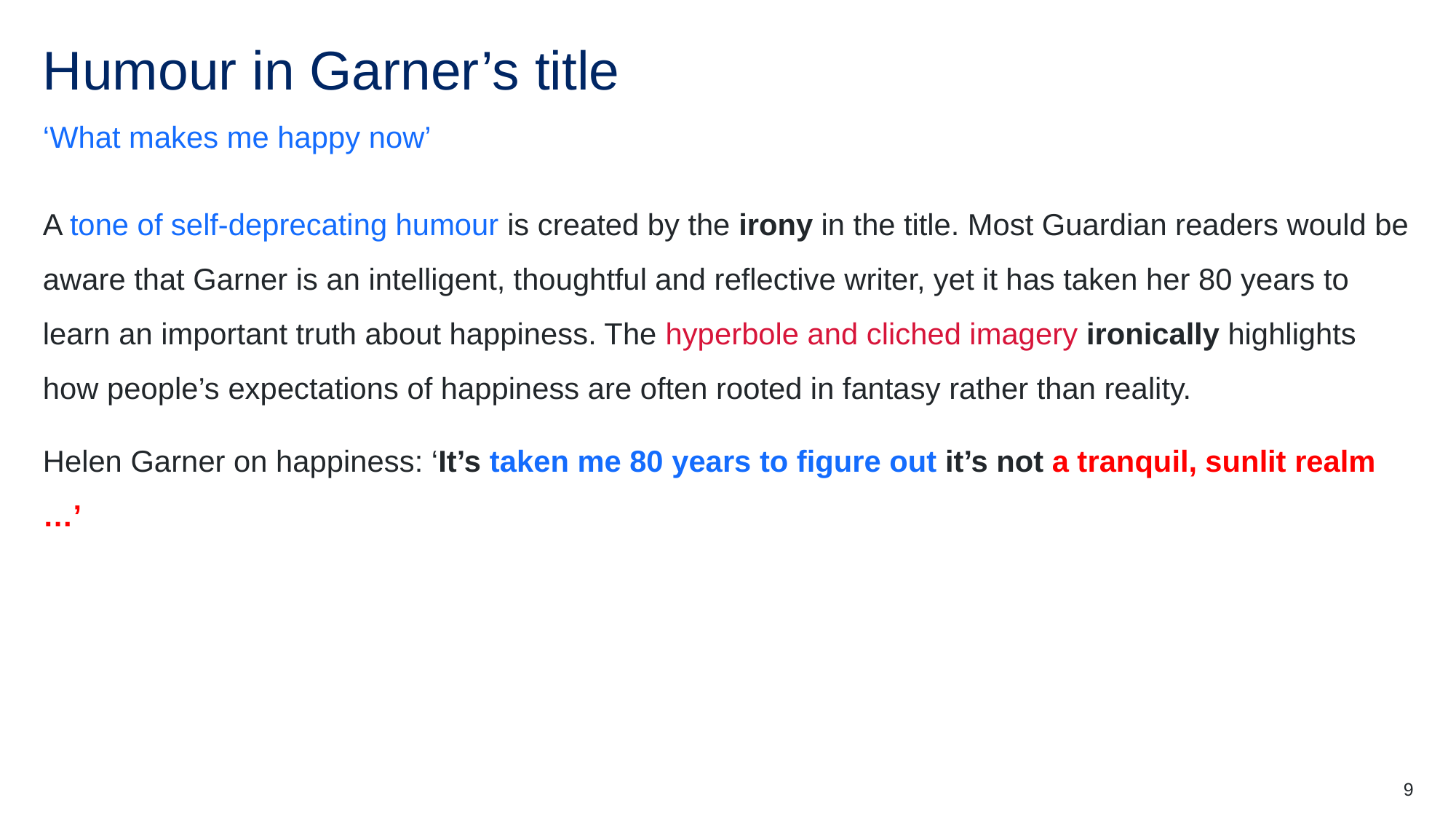

# Humour in Garner’s title
‘What makes me happy now’
A tone of self-deprecating humour is created by the irony in the title. Most Guardian readers would be aware that Garner is an intelligent, thoughtful and reflective writer, yet it has taken her 80 years to learn an important truth about happiness. The hyperbole and cliched imagery ironically highlights how people’s expectations of happiness are often rooted in fantasy rather than reality.
Helen Garner on happiness: ‘It’s taken me 80 years to figure out it’s not a tranquil, sunlit realm …’
9